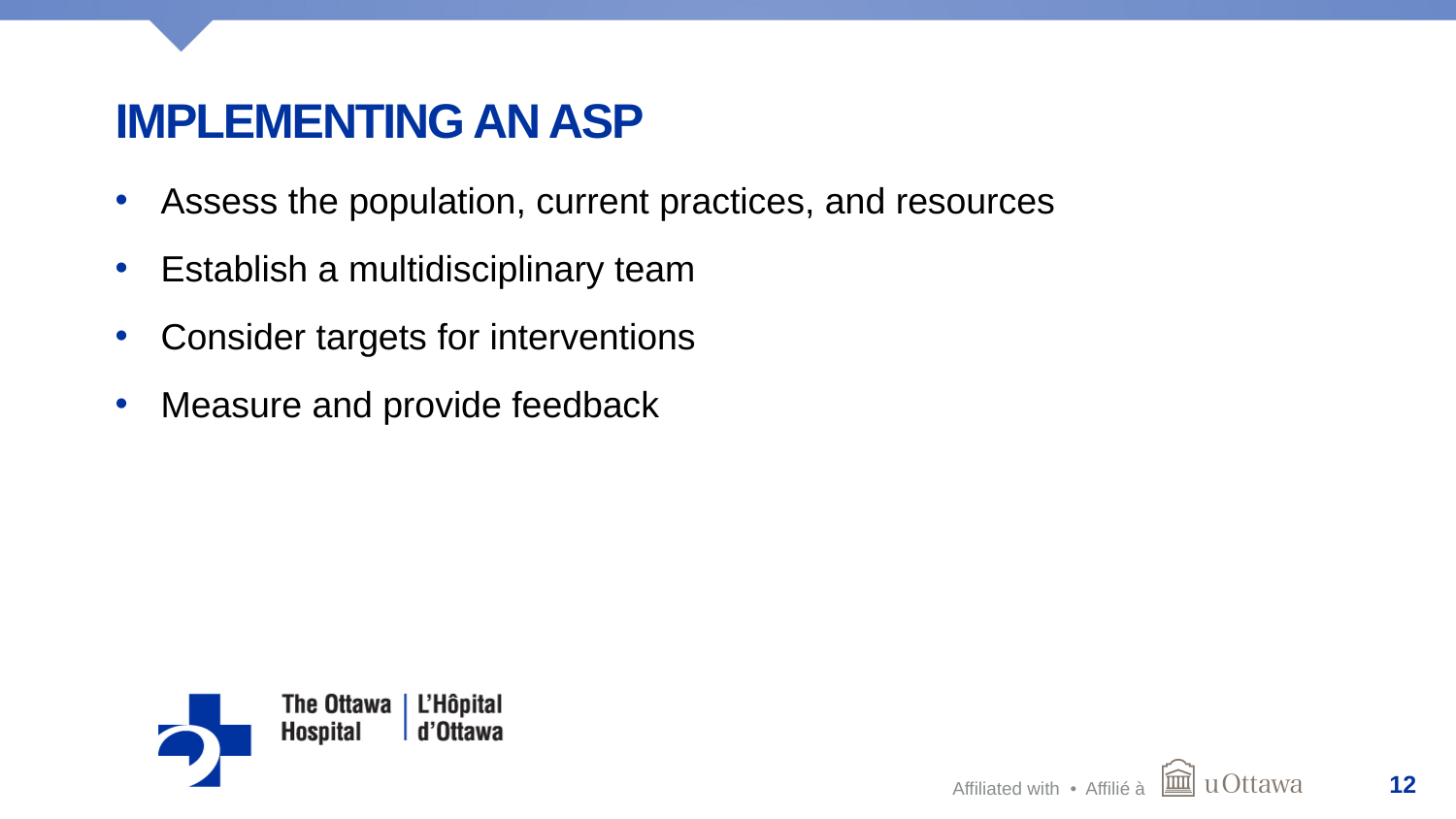

# Implementing an asp
Assess the population, current practices, and resources
Establish a multidisciplinary team
Consider targets for interventions
Measure and provide feedback
12